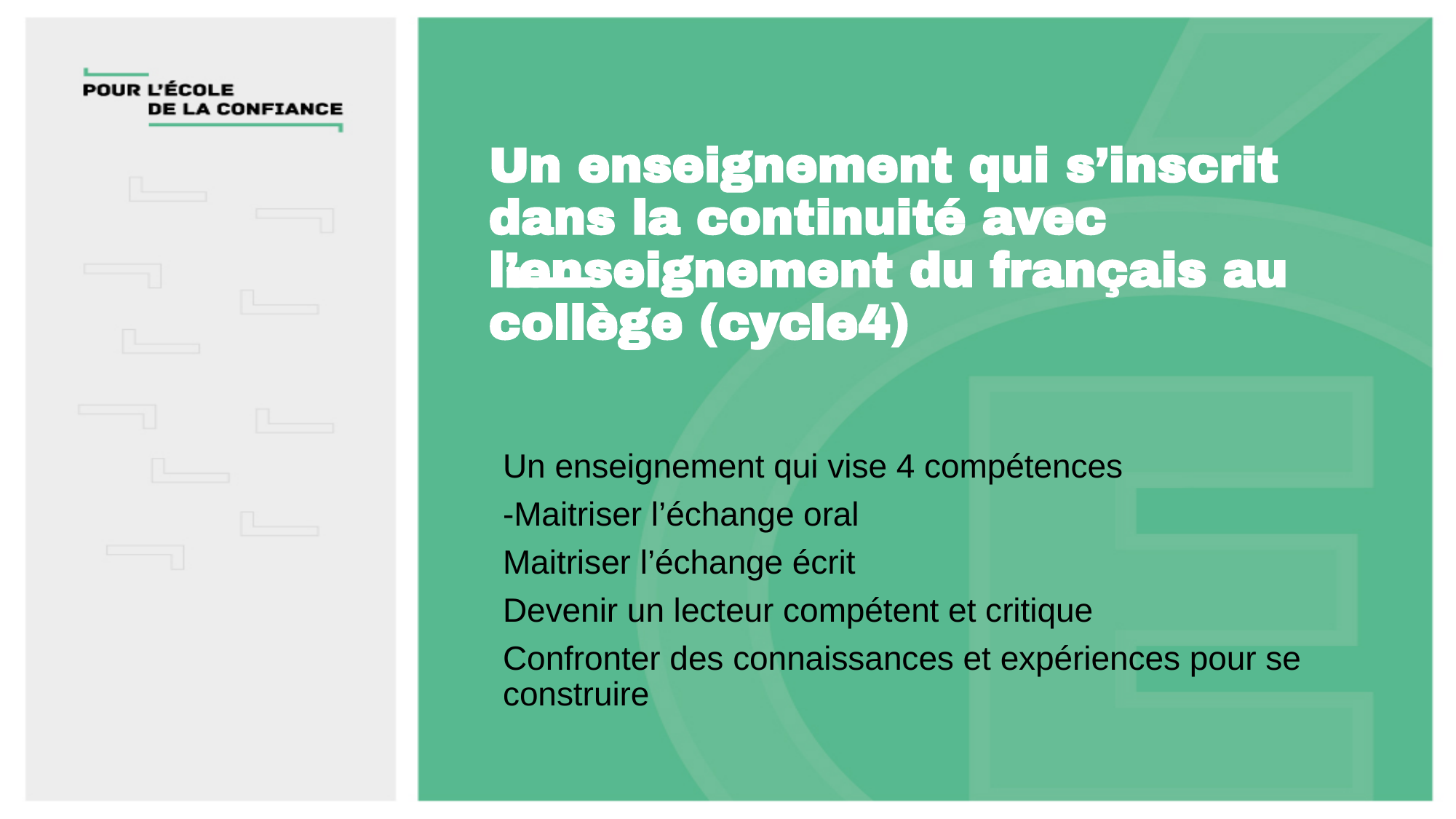

# Un enseignement qui s’inscrit dans la continuité avec l’enseignement du français au collège (cycle4)
Un enseignement qui vise 4 compétences
-Maitriser l’échange oral
Maitriser l’échange écrit
Devenir un lecteur compétent et critique
Confronter des connaissances et expériences pour se construire